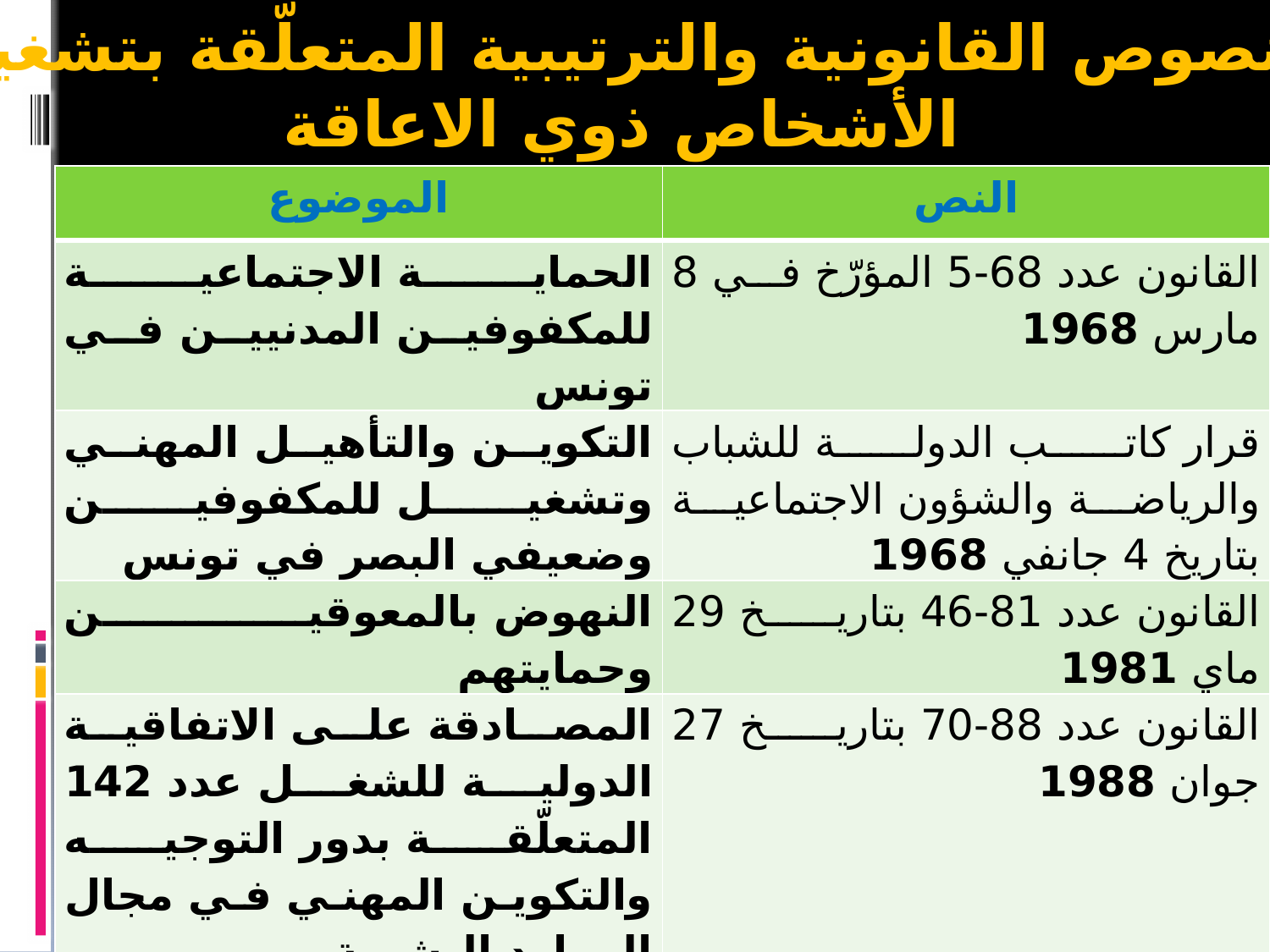

النصوص القانونية والترتيبية المتعلّقة بتشغيل
الأشخاص ذوي الاعاقة
| الموضوع | النص |
| --- | --- |
| الحماية الاجتماعية للمكفوفين المدنيين في تونس | القانون عدد 68-5 المؤرّخ في 8 مارس 1968 |
| التكوين والتأهيل المهني وتشغيل للمكفوفين وضعيفي البصر في تونس | قرار كاتب الدولة للشباب والرياضة والشؤون الاجتماعية بتاريخ 4 جانفي 1968 |
| النهوض بالمعوقين وحمايتهم | القانون عدد 81-46 بتاريخ 29 ماي 1981 |
| المصادقة على الاتفاقية الدولية للشغل عدد 142 المتعلّقة بدور التوجيه والتكوين المهني في مجال الموارد البشرية | القانون عدد 88-70 بتاريخ 27 جوان 1988 |
| المصادقة على الاتفاقية الدولية عدد 159 المتعلّقة بالتأهيل المهني وتشغيل المعاقين | القانون عدد 89-22 بتاريخ 22 فيفري 1989 |